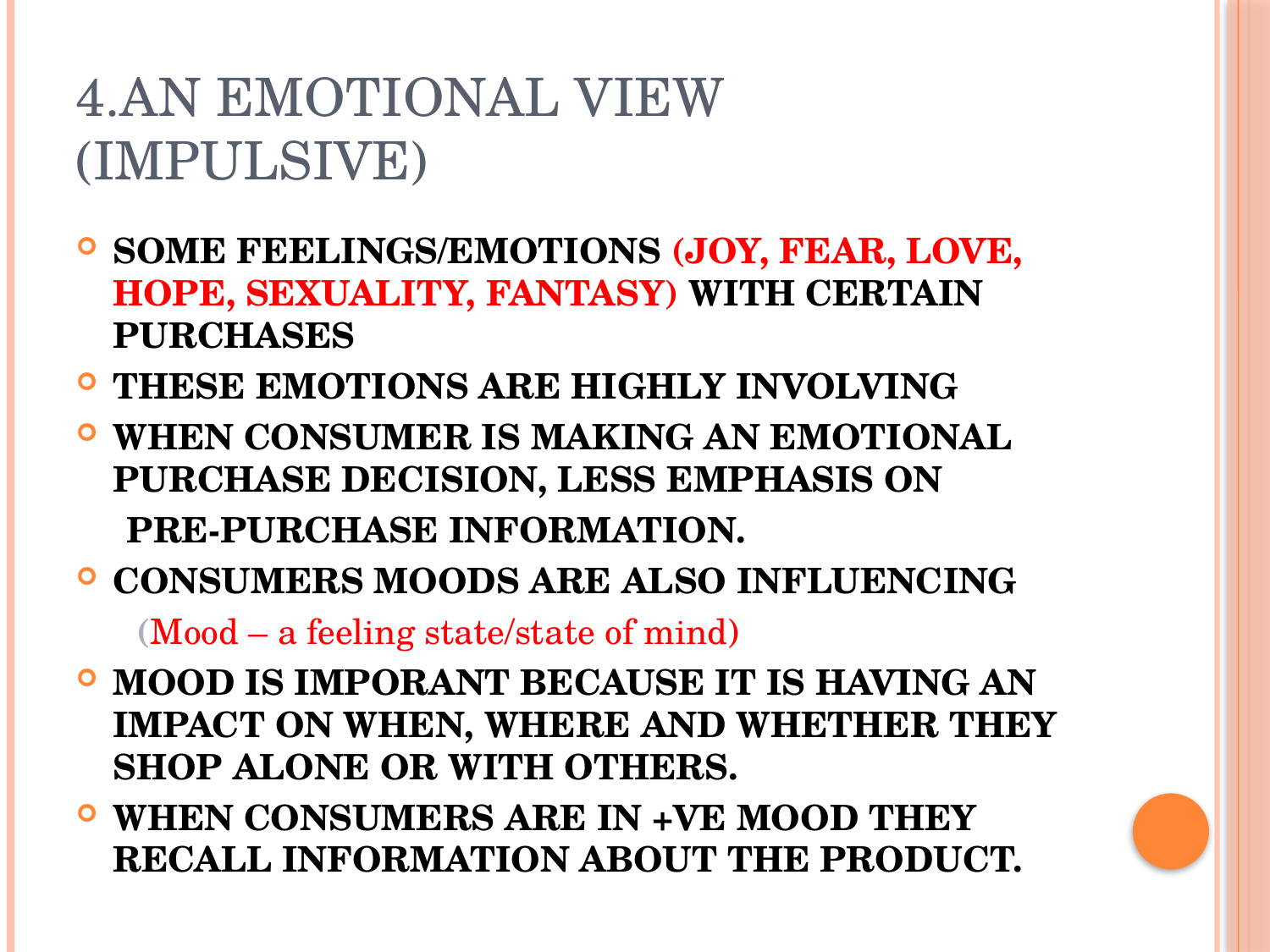

# 4.AN EMOTIONAL VIEW (IMPULSIVE)
SOME FEELINGS/EMOTIONS (JOY, FEAR, LOVE, HOPE, SEXUALITY, FANTASY) WITH CERTAIN PURCHASES
THESE EMOTIONS ARE HIGHLY INVOLVING
WHEN CONSUMER IS MAKING AN EMOTIONAL  PURCHASE DECISION, LESS EMPHASIS ON
     PRE-PURCHASE INFORMATION.
CONSUMERS MOODS ARE ALSO INFLUENCING
      (Mood – a feeling state/state of mind)
MOOD IS IMPORANT BECAUSE IT IS HAVING AN IMPACT ON WHEN, WHERE AND WHETHER THEY SHOP ALONE OR WITH OTHERS.
WHEN CONSUMERS ARE IN +VE MOOD THEY RECALL INFORMATION ABOUT THE PRODUCT.